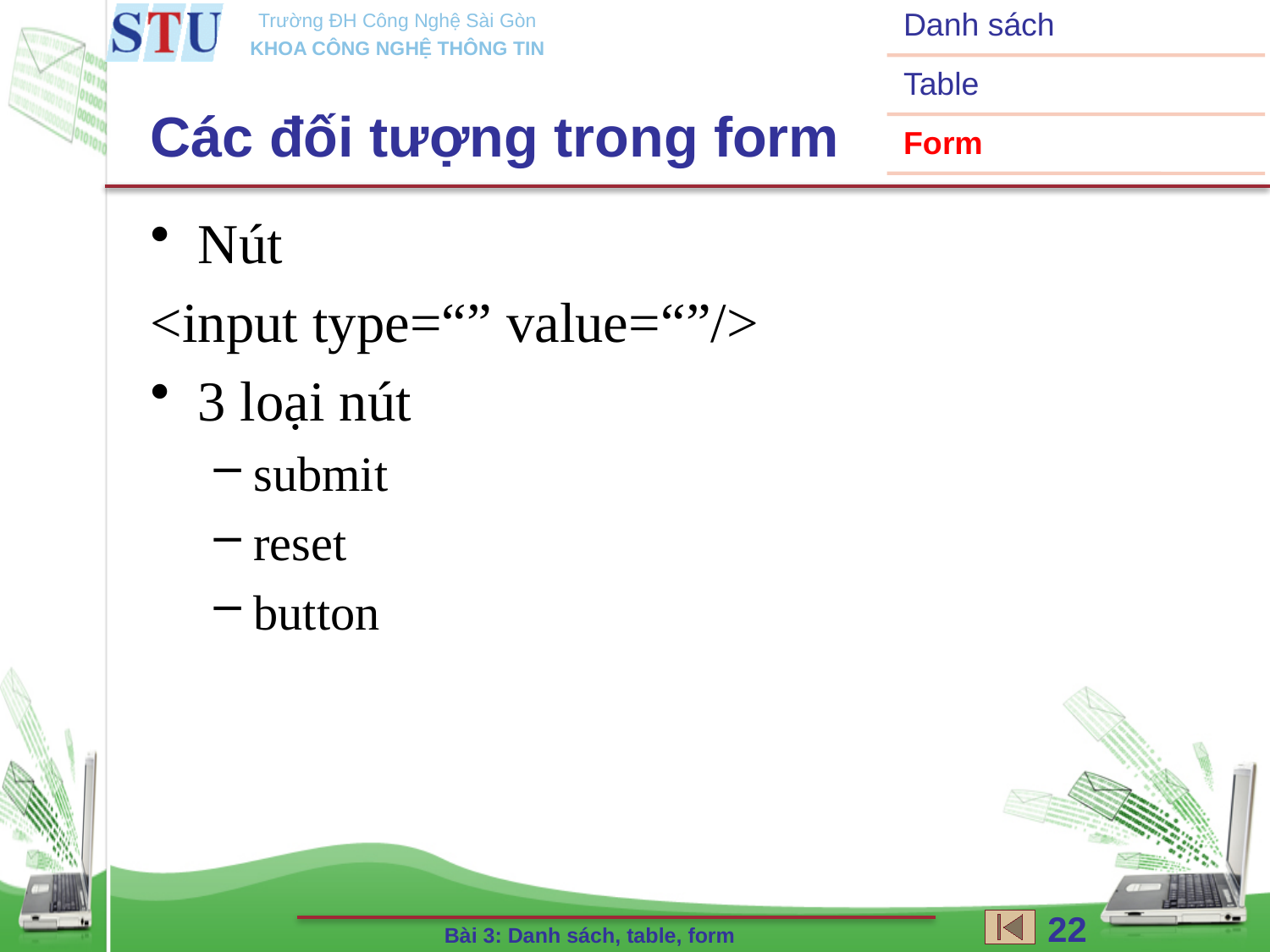

Danh sách
Table
Form

# Các đối tượng trong form
Nút
<input type=“” value=“”/>
3 loại nút
submit
reset
button
22
Bài 3: Danh sách, table, form